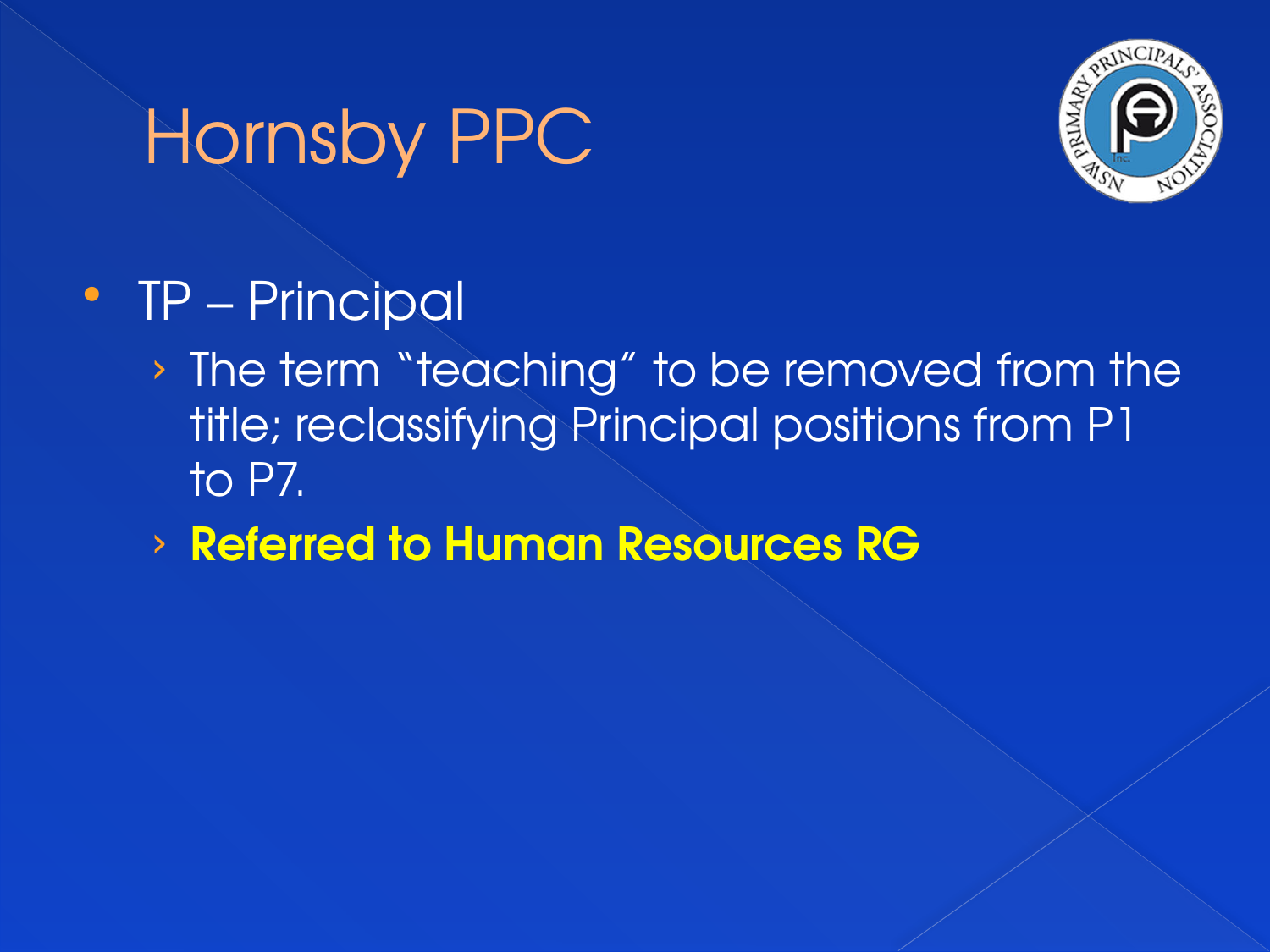

# Hornsby PPC
TP – Principal
The term “teaching” to be removed from the title; reclassifying Principal positions from P1 to P7.
Referred to Human Resources RG